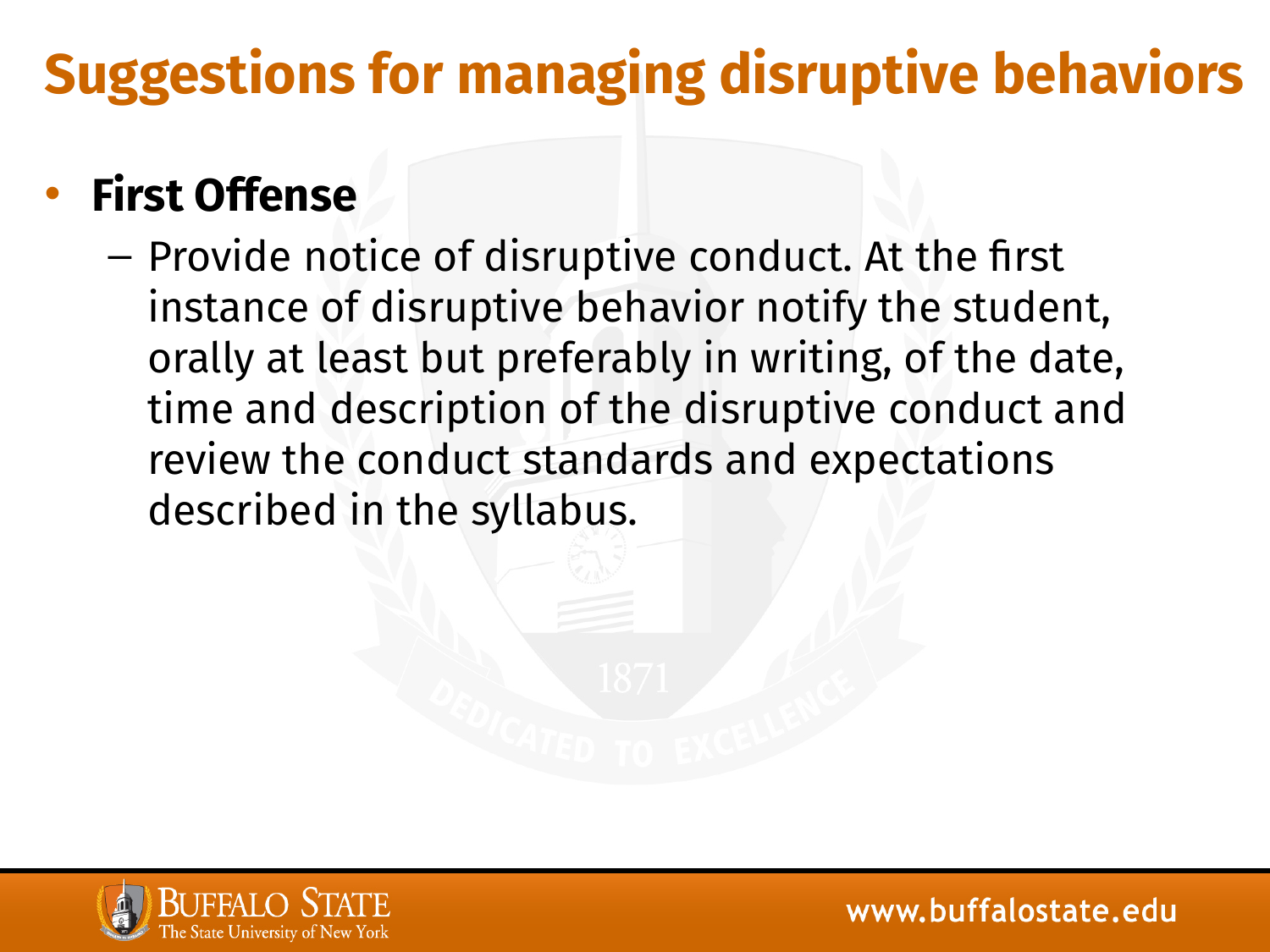

# Suggestions for managing disruptive behaviors
First Offense
Provide notice of disruptive conduct. At the first instance of disruptive behavior notify the student, orally at least but preferably in writing, of the date, time and description of the disruptive conduct and review the conduct standards and expectations described in the syllabus.
20